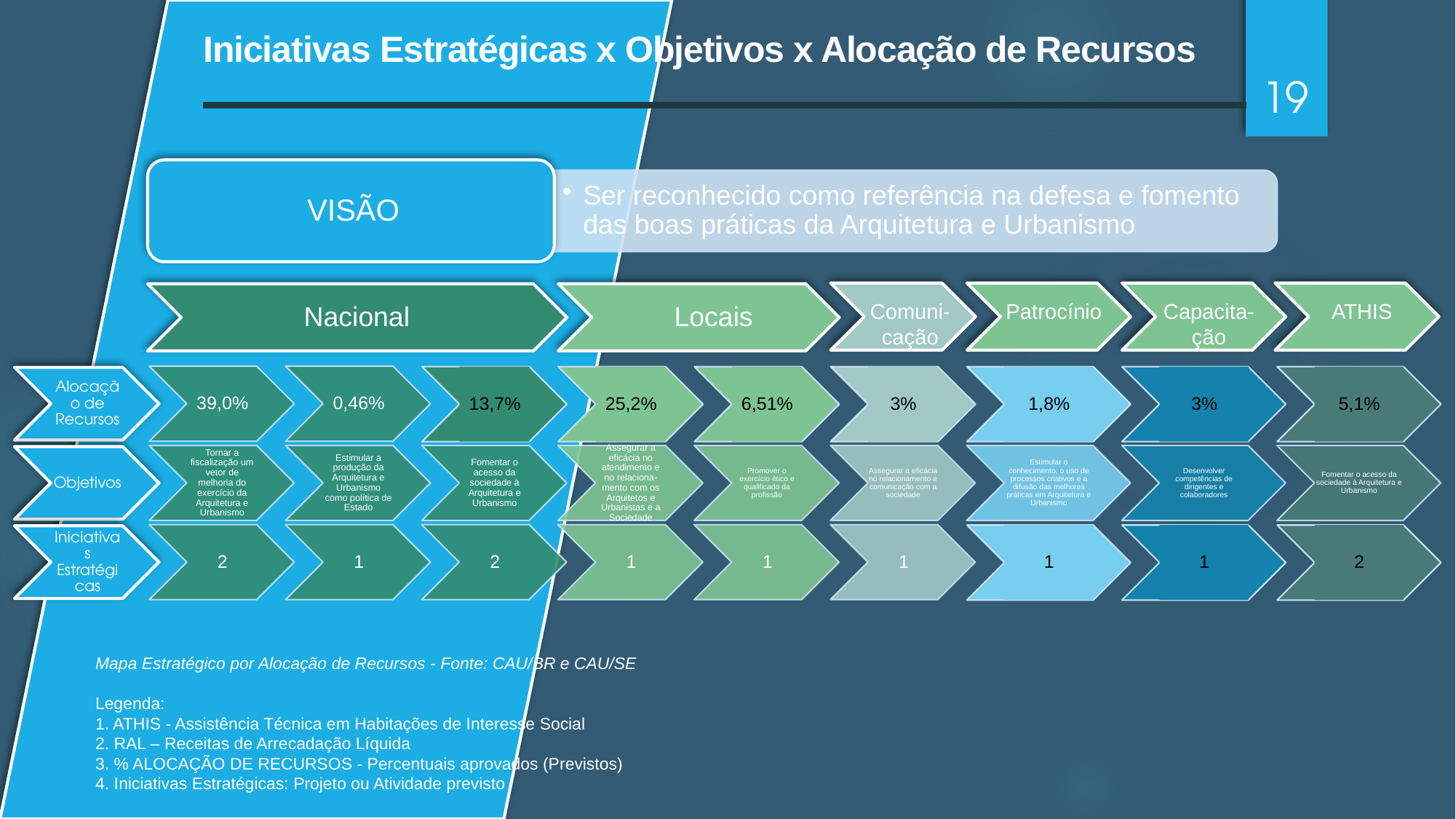

Iniciativas Estratégicas x Objetivos x Alocação de Recursos
19

Ser reconhecido como referência na defesa e fomento das boas práticas da Arquitetura e Urbanismo
VISÃO

Alocação de Recursos
39,0%
0,46%
Objetivos
Tornar a fiscalização um vetor de melhoria do exercício da Arquitetura e Urbanismo
Estimular a produção da Arquitetura e Urbanismo como política de Estado
Fomentar o acesso da sociedade à Arquitetura e Urbanismo
Assegurar a eficácia no atendimento e no relaciona-mento com os Arquitetos e Urbanistas e a Sociedade
Promover o exercício ético e qualificado da profissão
Assegurar a eficácia no relacionamento e comunicação com a sociedade
Estimular o conhecimento, o uso de processos criativos e a difusão das melhores práticas em Arquitetura e Urbanismo
Desenvolver competências de dirigentes e colaboradores
Fomentar o acesso da sociedade à Arquitetura e Urbanismo
Iniciativas Estratégicas
2
1
2
1
1
1
Comuni-cação
Patrocínio
Capacita-ção
ATHIS
Nacional
Locais

13,7%

25,2%

6,51%

3%

1,8%

3%

5,1%

1

1

2
Mapa Estratégico por Alocação de Recursos - Fonte: CAU/BR e CAU/SE
Legenda:
1. ATHIS - Assistência Técnica em Habitações de Interesse Social
2. RAL – Receitas de Arrecadação Líquida
3. % ALOCAÇÃO DE RECURSOS - Percentuais aprovados (Previstos)
4. Iniciativas Estratégicas: Projeto ou Atividade previsto